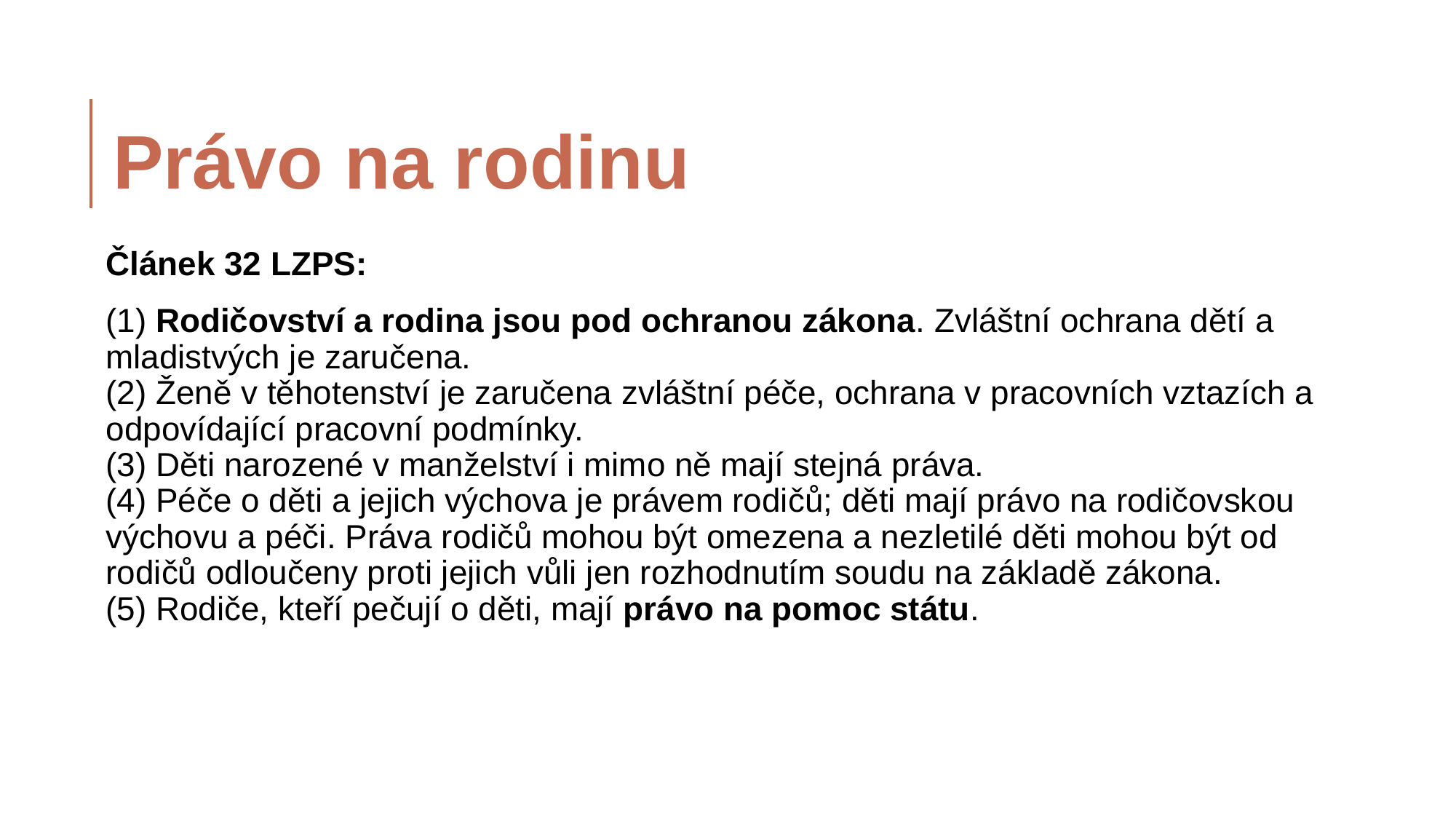

# Právo na rodinu
Článek 32 LZPS:
(1) Rodičovství a rodina jsou pod ochranou zákona. Zvláštní ochrana dětí a mladistvých je zaručena.
(2) Ženě v těhotenství je zaručena zvláštní péče, ochrana v pracovních vztazích a odpovídající pracovní podmínky.
(3) Děti narozené v manželství i mimo ně mají stejná práva.
(4) Péče o děti a jejich výchova je právem rodičů; děti mají právo na rodičovskou výchovu a péči. Práva rodičů mohou být omezena a nezletilé děti mohou být od rodičů odloučeny proti jejich vůli jen rozhodnutím soudu na základě zákona.
(5) Rodiče, kteří pečují o děti, mají právo na pomoc státu.